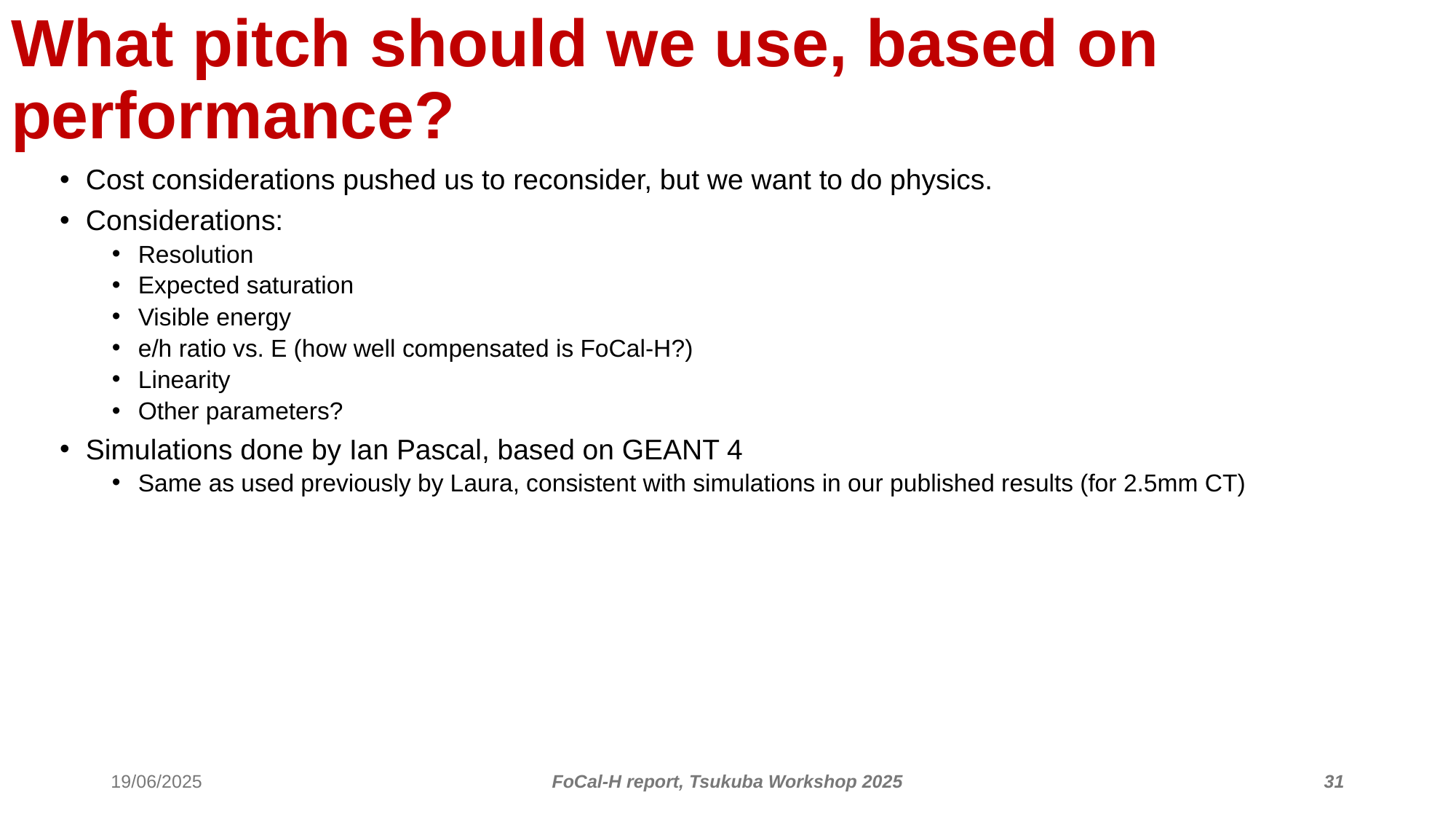

# What pitch should we use, based on performance?
Cost considerations pushed us to reconsider, but we want to do physics.
Considerations:
Resolution
Expected saturation
Visible energy
e/h ratio vs. E (how well compensated is FoCal-H?)
Linearity
Other parameters?
Simulations done by Ian Pascal, based on GEANT 4
Same as used previously by Laura, consistent with simulations in our published results (for 2.5mm CT)
19/06/2025
FoCal-H report, Tsukuba Workshop 2025
31